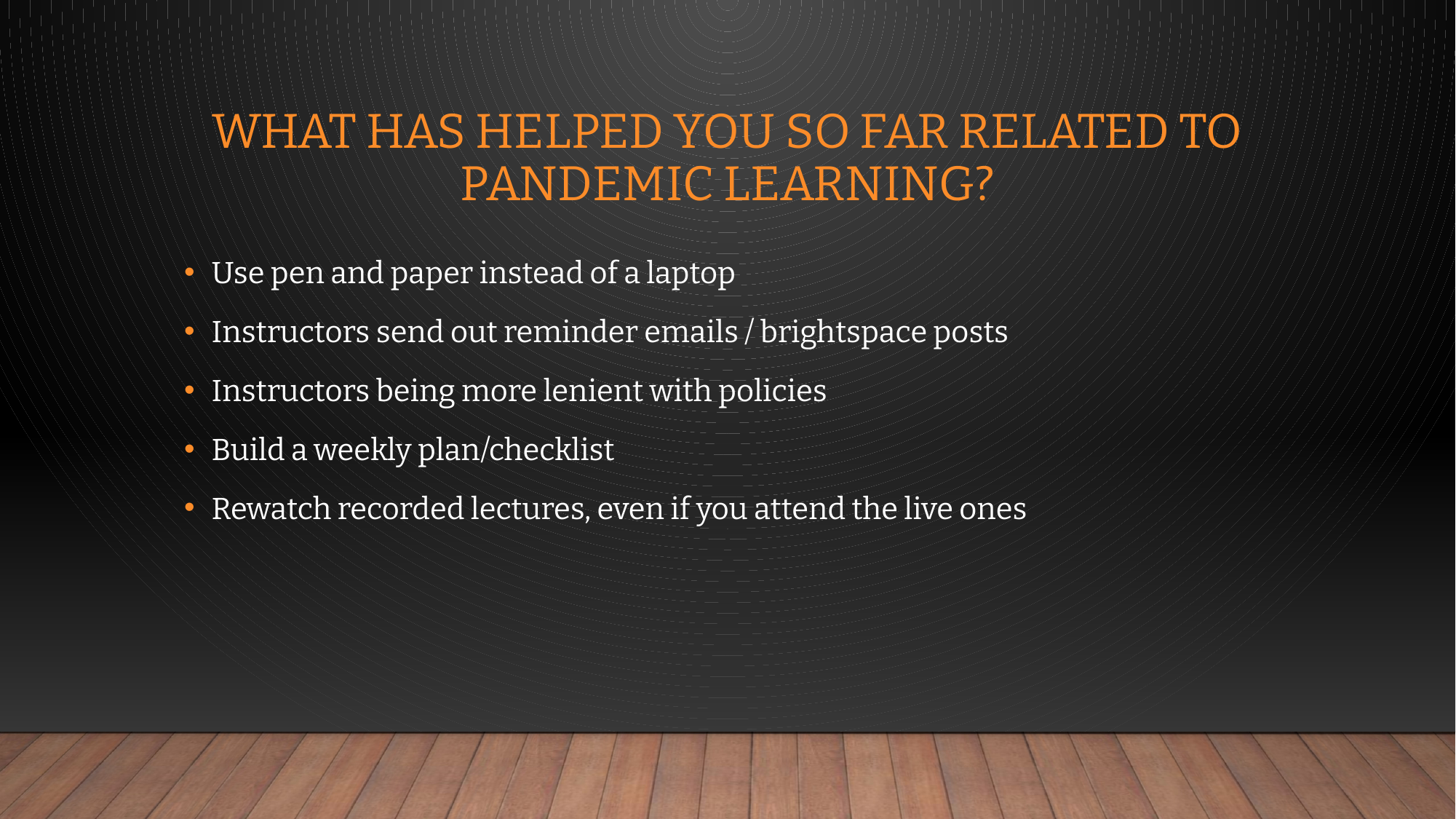

# What has helped you so far related to pandemic learning?
Use pen and paper instead of a laptop
Instructors send out reminder emails / brightspace posts
Instructors being more lenient with policies
Build a weekly plan/checklist
Rewatch recorded lectures, even if you attend the live ones